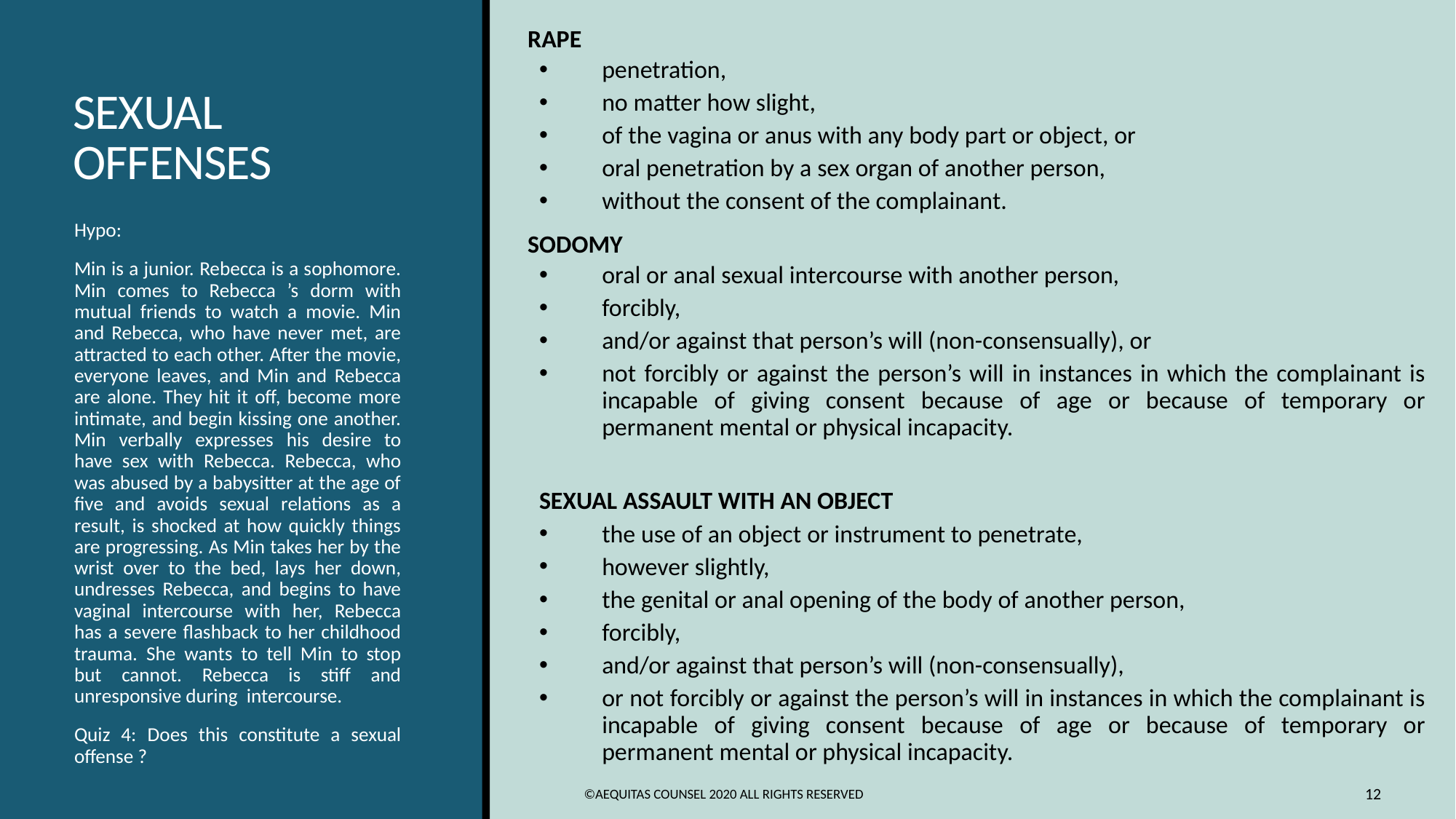

Rape
penetration,
no matter how slight,
of the vagina or anus with any body part or object, or
oral penetration by a sex organ of another person,
without the consent of the complainant.
Sodomy
oral or anal sexual intercourse with another person,
forcibly,
and/or against that person’s will (non-consensually), or
not forcibly or against the person’s will in instances in which the complainant is incapable of giving consent because of age or because of temporary or permanent mental or physical incapacity.

Sexual Assault with an Object
the use of an object or instrument to penetrate,
however slightly,
the genital or anal opening of the body of another person,
forcibly,
and/or against that person’s will (non-consensually),
or not forcibly or against the person’s will in instances in which the complainant is incapable of giving consent because of age or because of temporary or permanent mental or physical incapacity.

# SEXUAL OFFENSES
Hypo:
Min is a junior. Rebecca is a sophomore. Min comes to Rebecca ’s dorm with mutual friends to watch a movie. Min and Rebecca, who have never met, are attracted to each other. After the movie, everyone leaves, and Min and Rebecca are alone. They hit it off, become more intimate, and begin kissing one another. Min verbally expresses his desire to have sex with Rebecca. Rebecca, who was abused by a babysitter at the age of five and avoids sexual relations as a result, is shocked at how quickly things are progressing. As Min takes her by the wrist over to the bed, lays her down, undresses Rebecca, and begins to have vaginal intercourse with her, Rebecca has a severe flashback to her childhood trauma. She wants to tell Min to stop but cannot. Rebecca is stiff and unresponsive during  intercourse.
Quiz 4: Does this constitute a sexual offense ?
12
©Aequitas Counsel 2020 All Rights Reserved